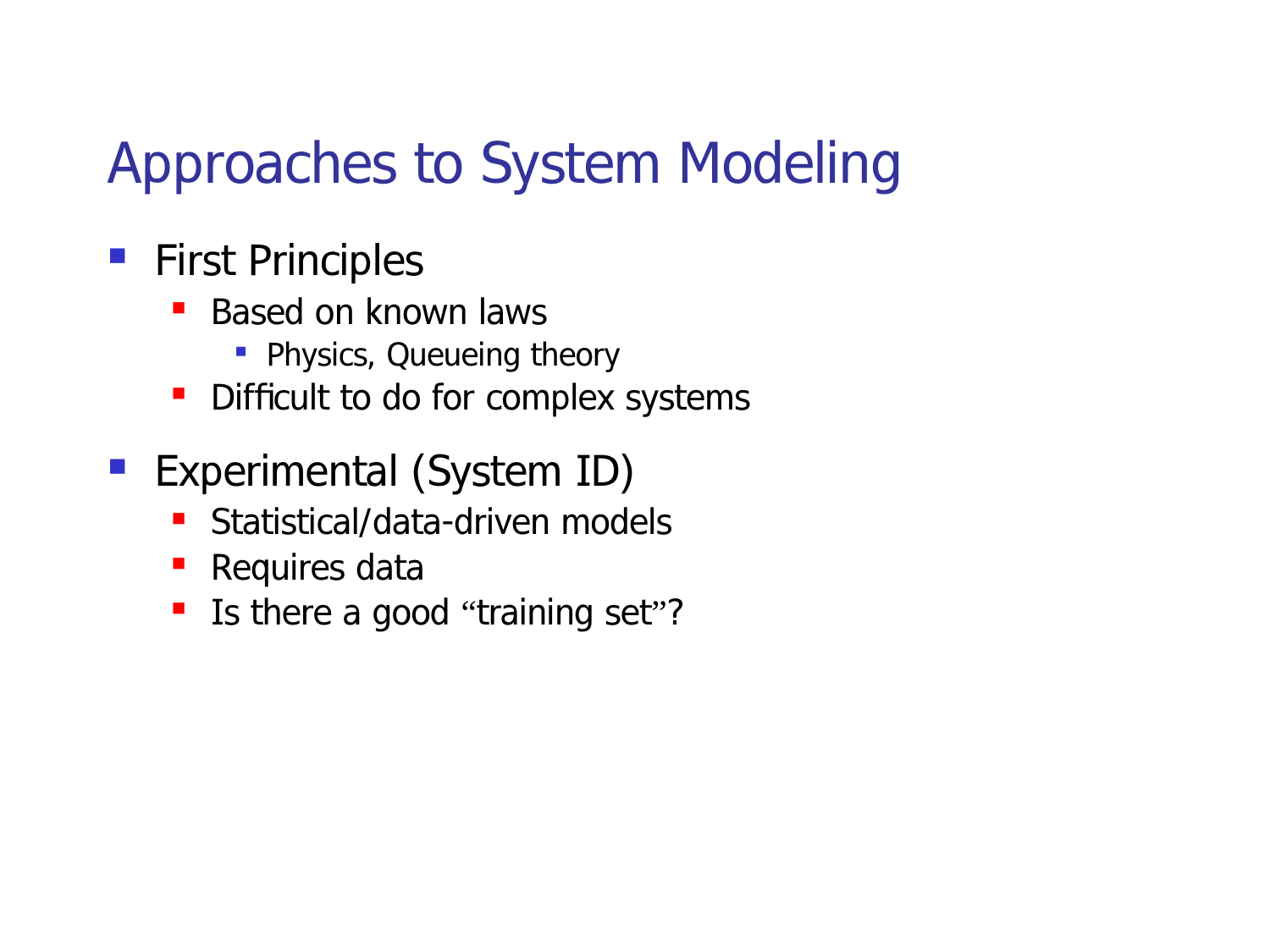

# Approaches to System Modeling
First Principles
Based on known laws
Physics, Queueing theory
Difficult to do for complex systems
Experimental (System ID)
Statistical/data-driven models
Requires data
Is there a good “training set”?